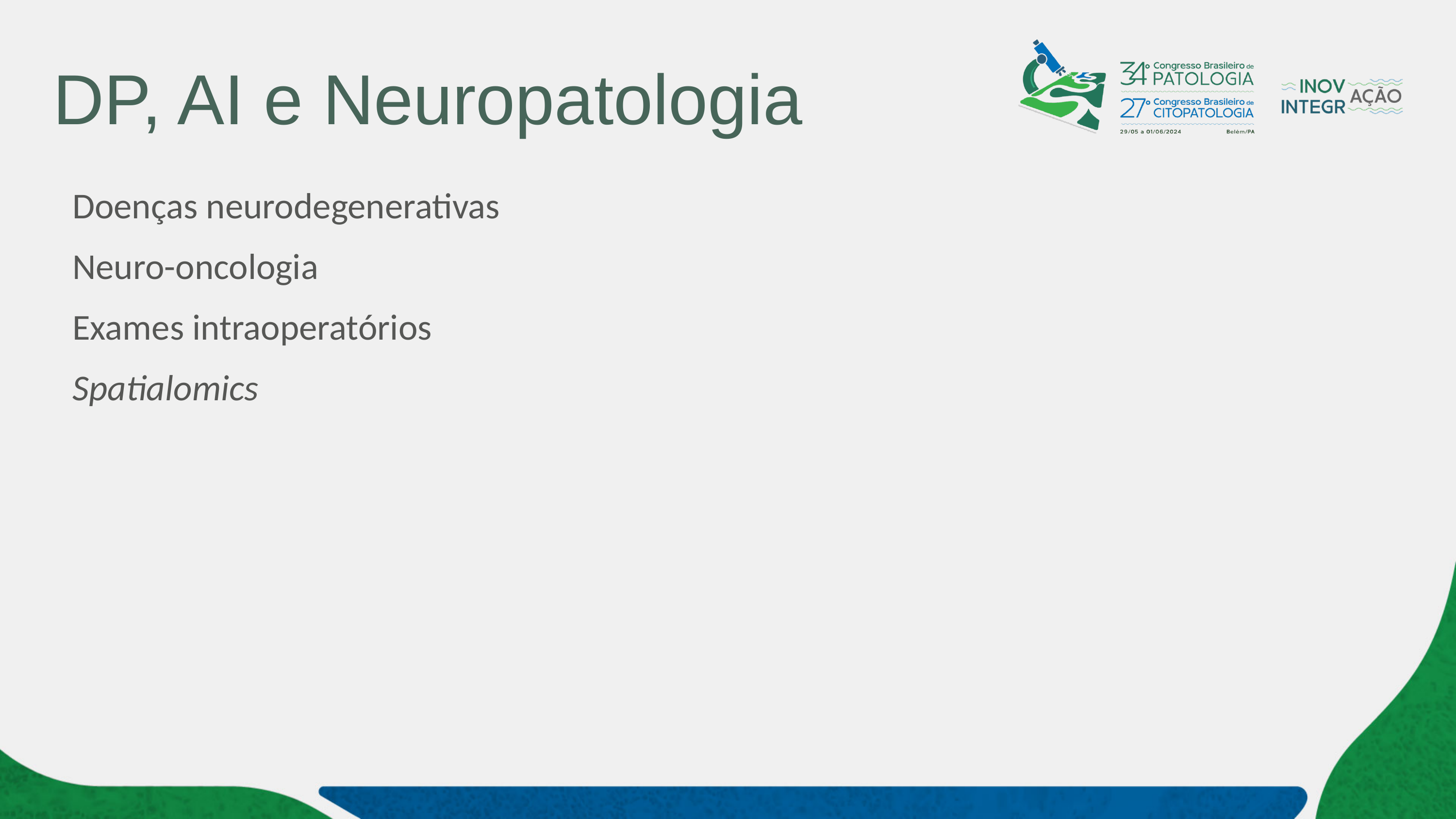

# DP, AI e Neuropatologia
Doenças neurodegenerativas
Neuro-oncologia
Exames intraoperatórios
Spatialomics